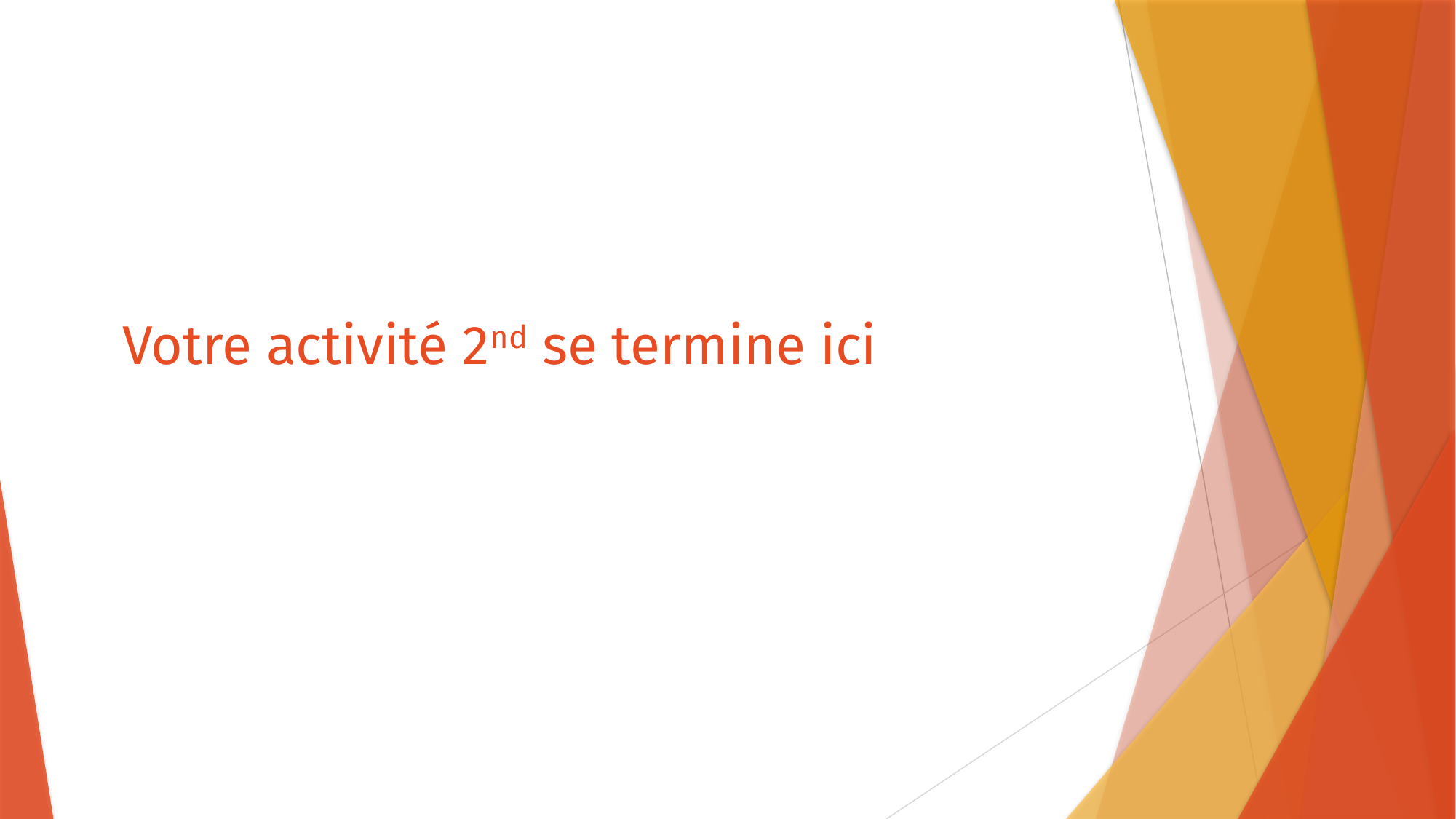

# Votre activité 2nd se termine ici